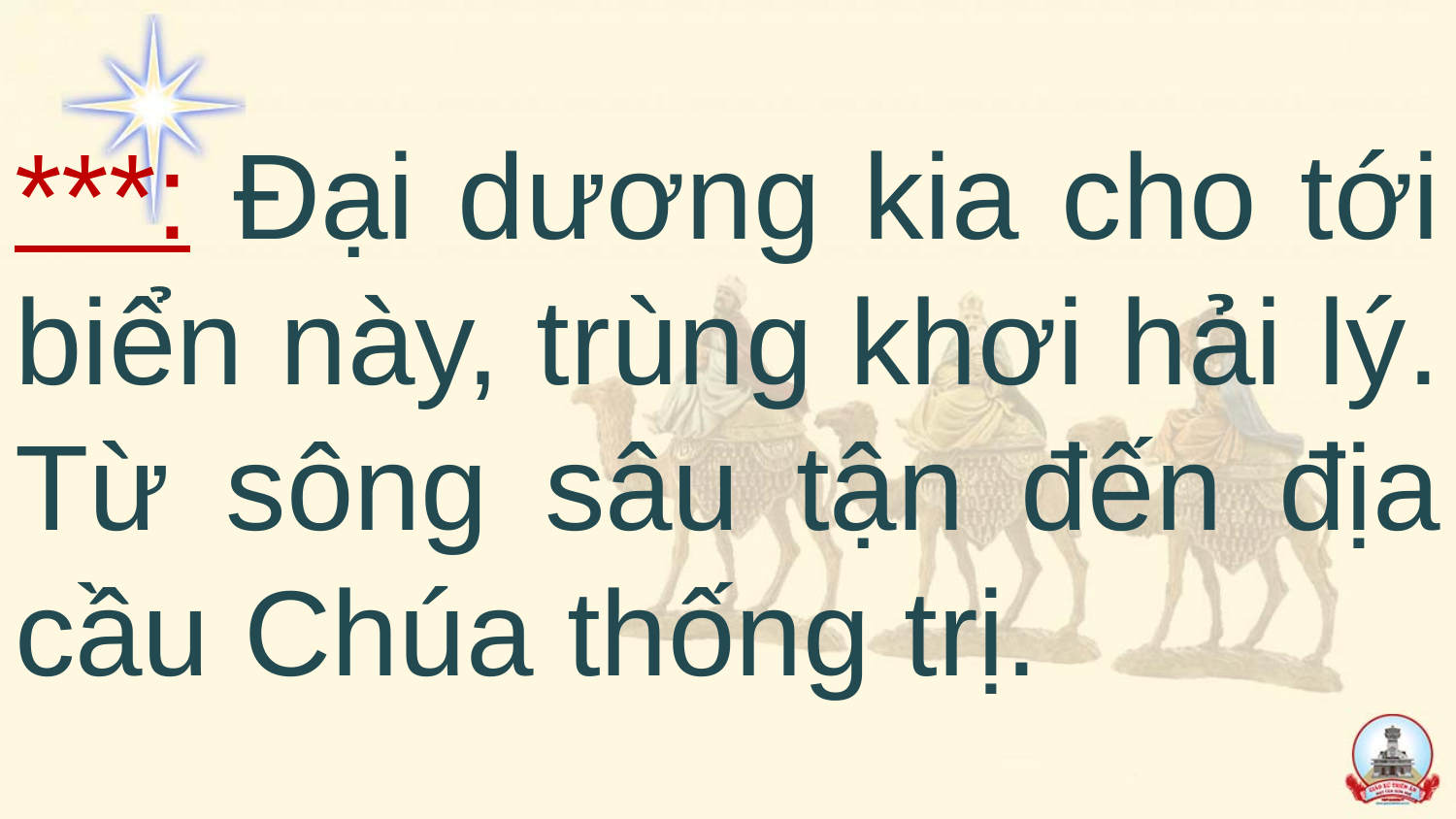

# ***: Đại dương kia cho tới biển này, trùng khơi hải lý. Từ sông sâu tận đến địa cầu Chúa thống trị.